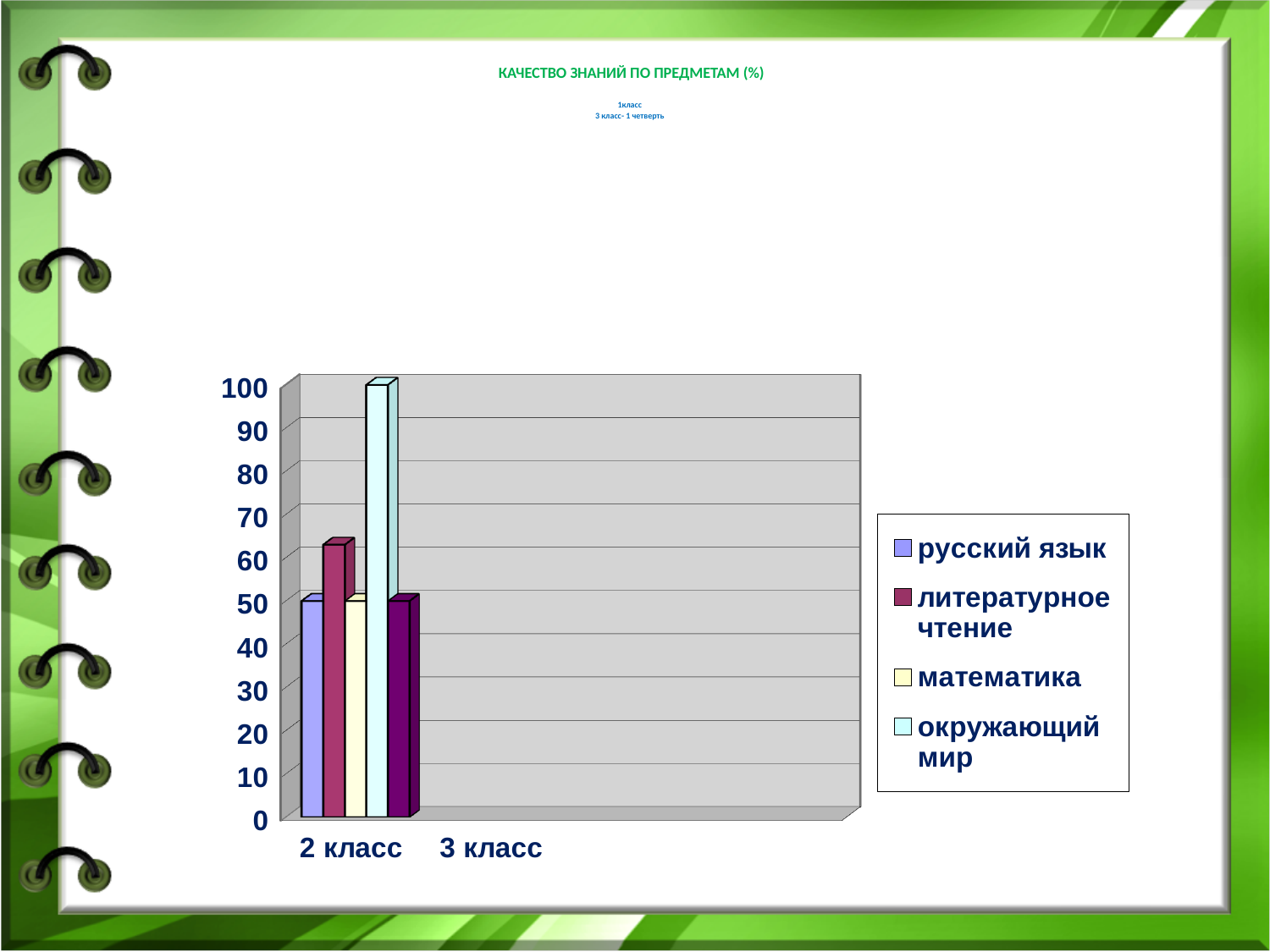

# качество знаний по предметам (%) 1класс 3 класс- 1 четверть

[unsupported chart]